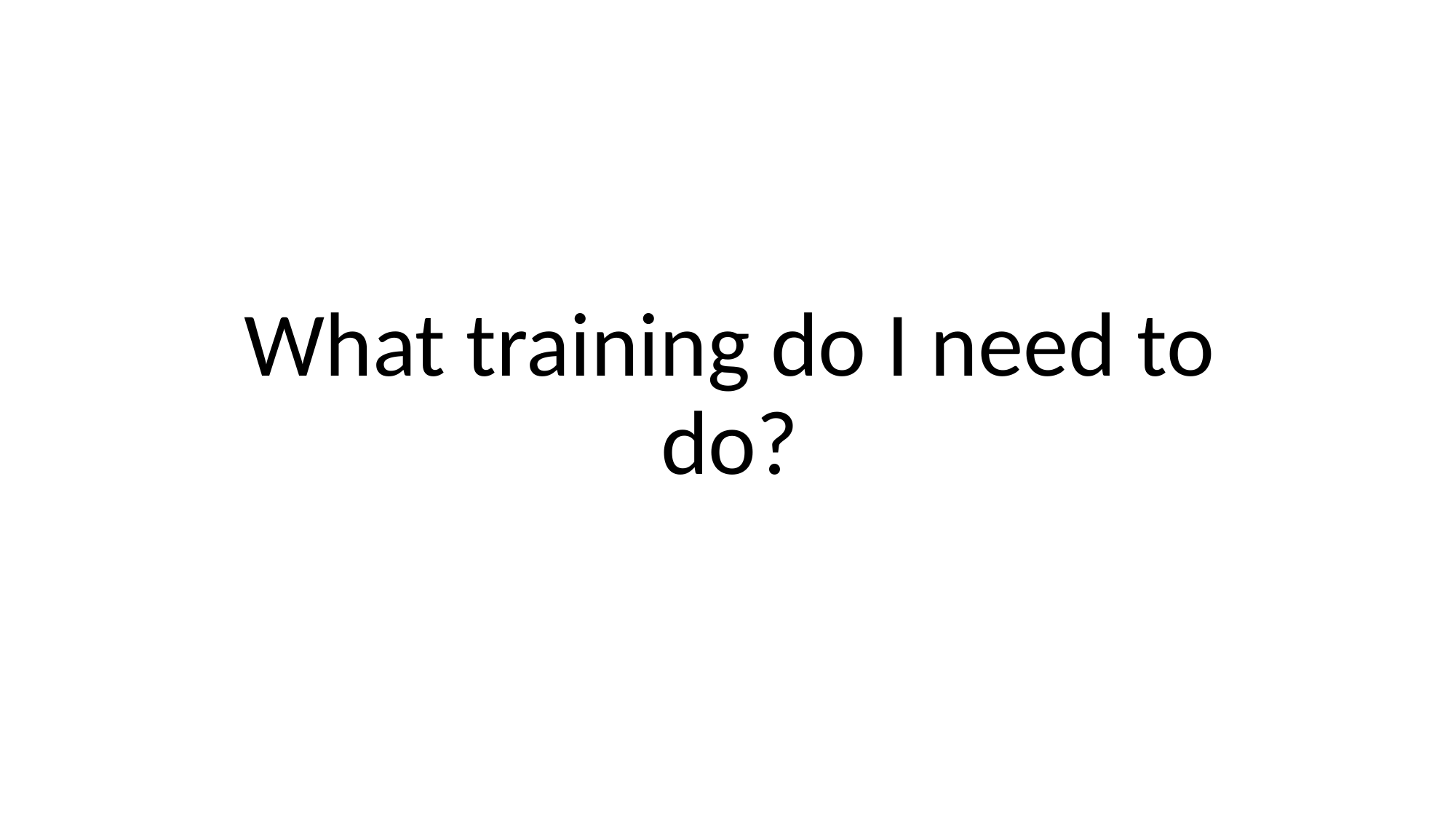

# What training do I need to do?